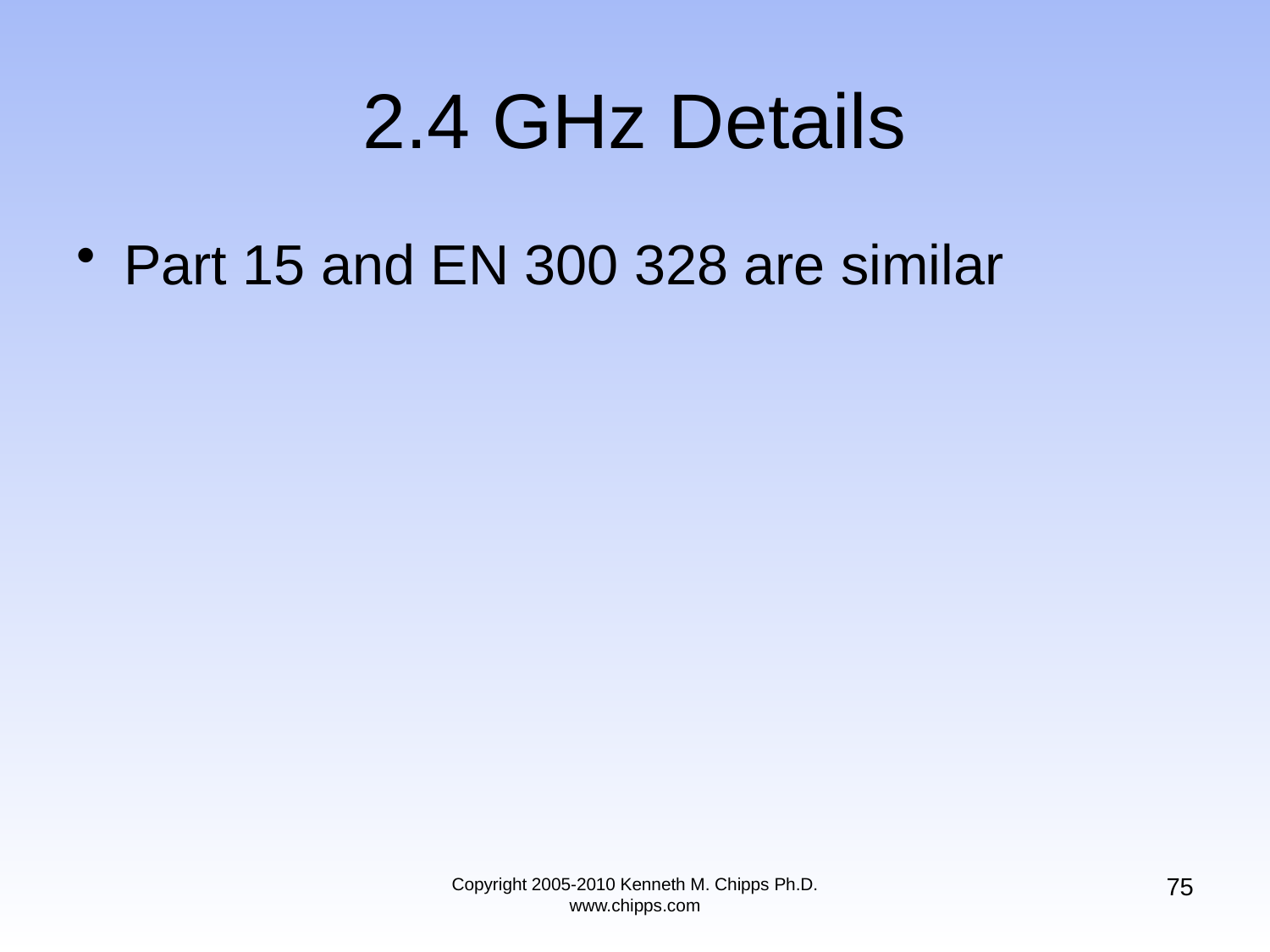

# 2.4 GHz Details
Part 15 and EN 300 328 are similar
75
Copyright 2005-2010 Kenneth M. Chipps Ph.D. www.chipps.com